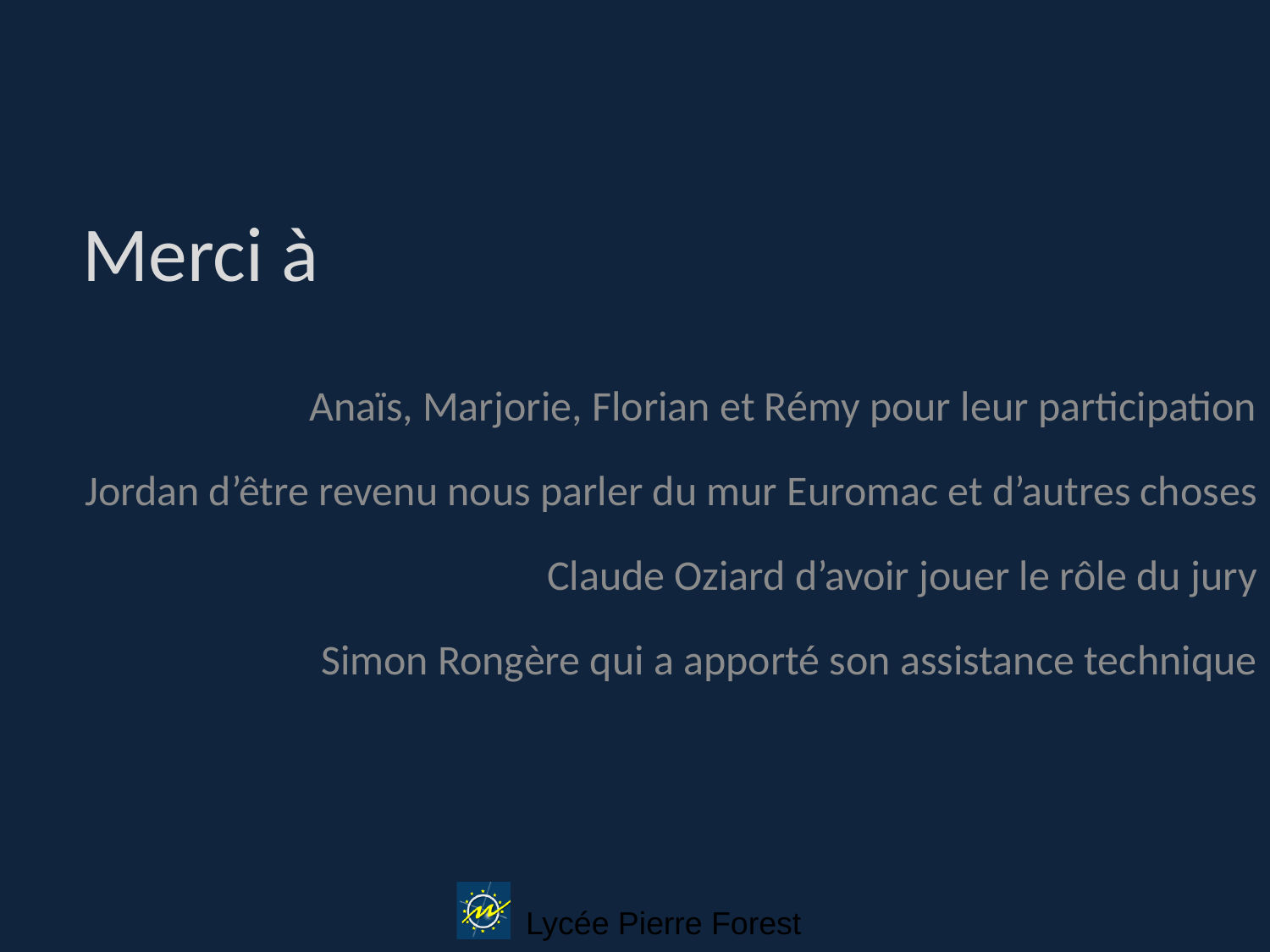

# Merci à
Anaïs, Marjorie, Florian et Rémy pour leur participation
Jordan d’être revenu nous parler du mur Euromac et d’autres choses
Claude Oziard d’avoir jouer le rôle du jury
Simon Rongère qui a apporté son assistance technique